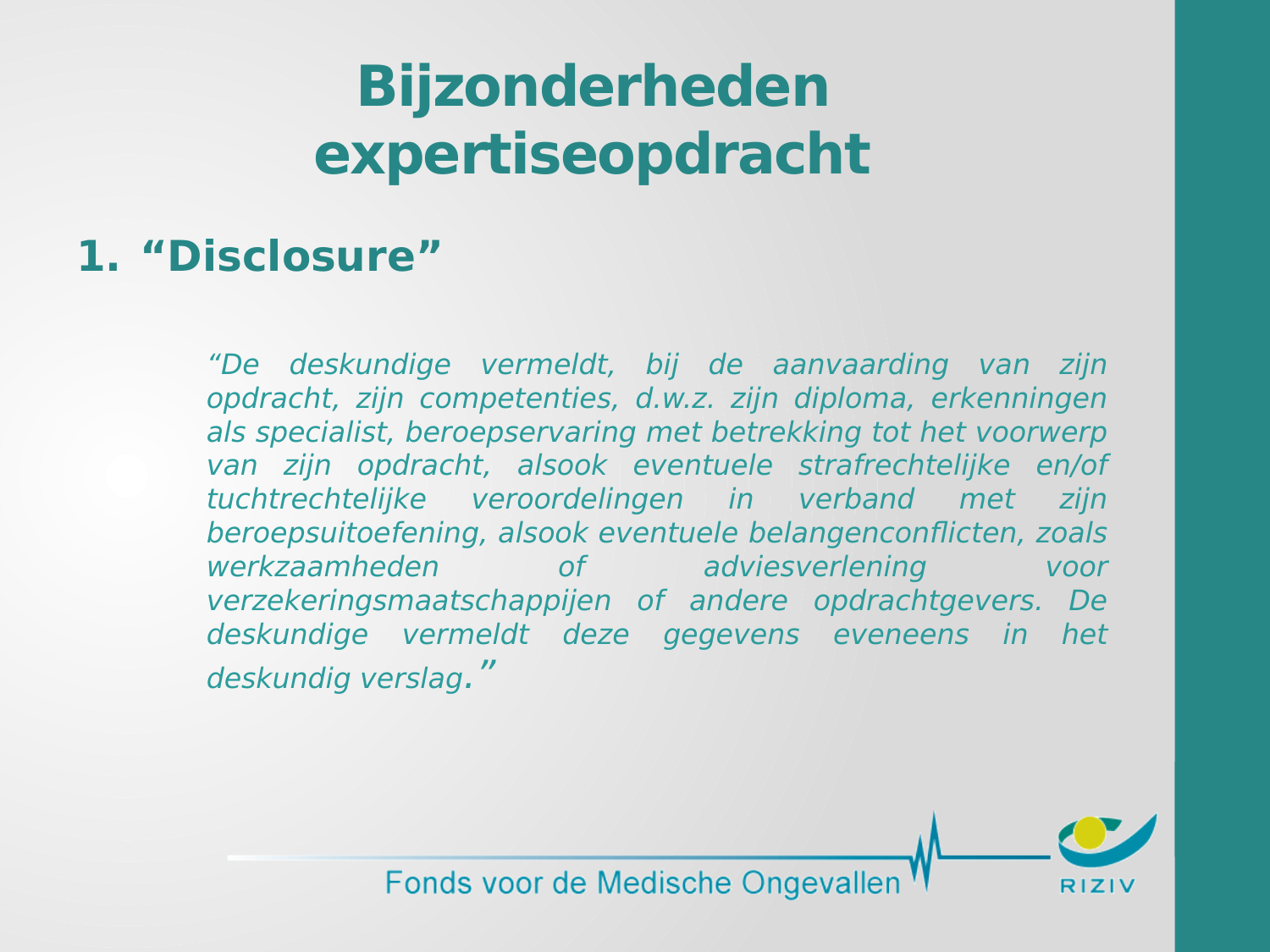

# Bijzonderheden expertiseopdracht
“Disclosure”

“De deskundige vermeldt, bij de aanvaarding van zijn opdracht, zijn competenties, d.w.z. zijn diploma, erkenningen als specialist, beroepservaring met betrekking tot het voorwerp van zijn opdracht, alsook eventuele strafrechtelijke en/of tuchtrechtelijke veroordelingen in verband met zijn beroepsuitoefening, alsook eventuele belangenconflicten, zoals werkzaamheden of adviesverlening voor verzekeringsmaatschappijen of andere opdrachtgevers. De deskundige vermeldt deze gegevens eveneens in het deskundig verslag.”